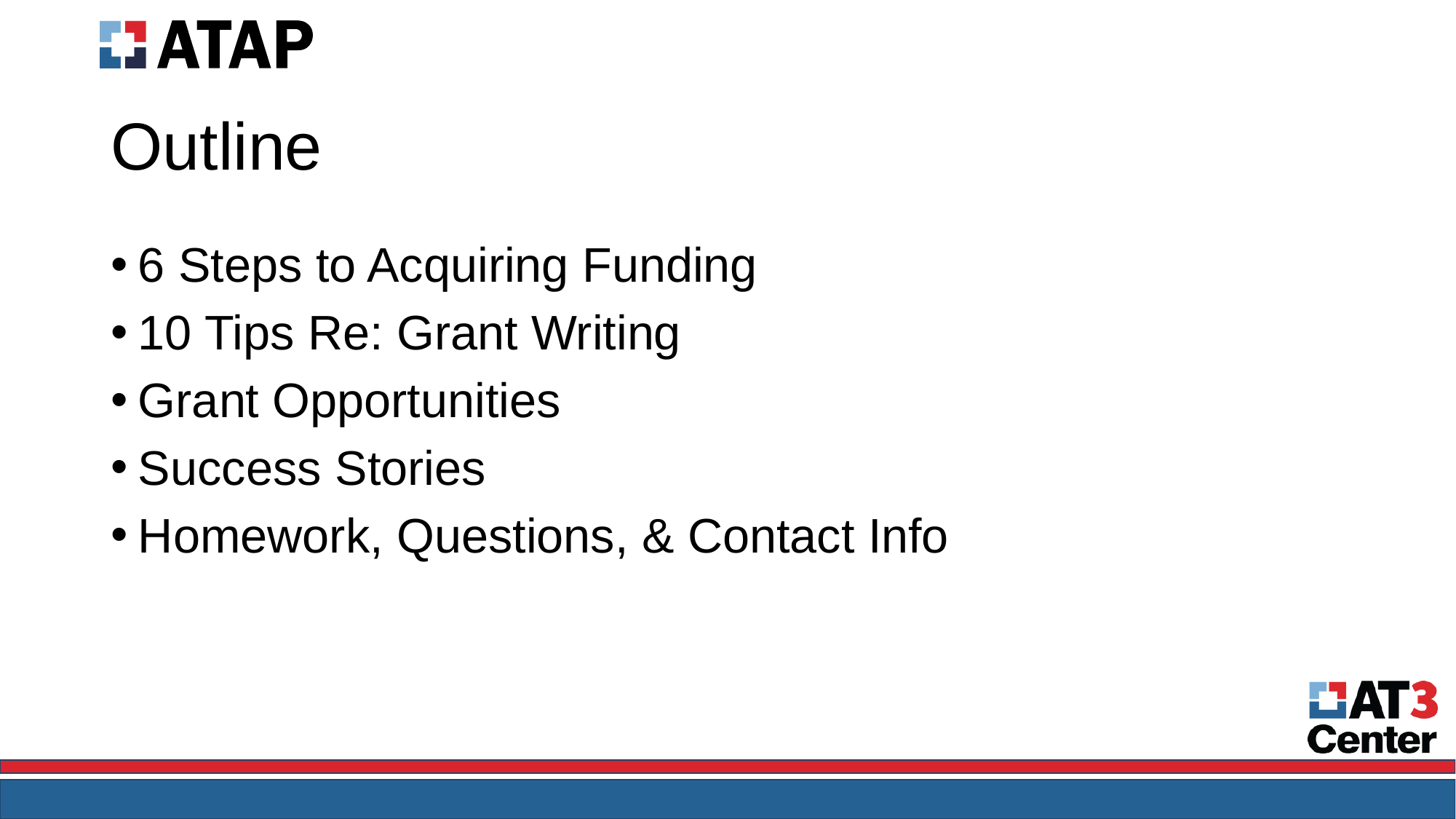

# Outline
6 Steps to Acquiring Funding
10 Tips Re: Grant Writing
Grant Opportunities
Success Stories
Homework, Questions, & Contact Info